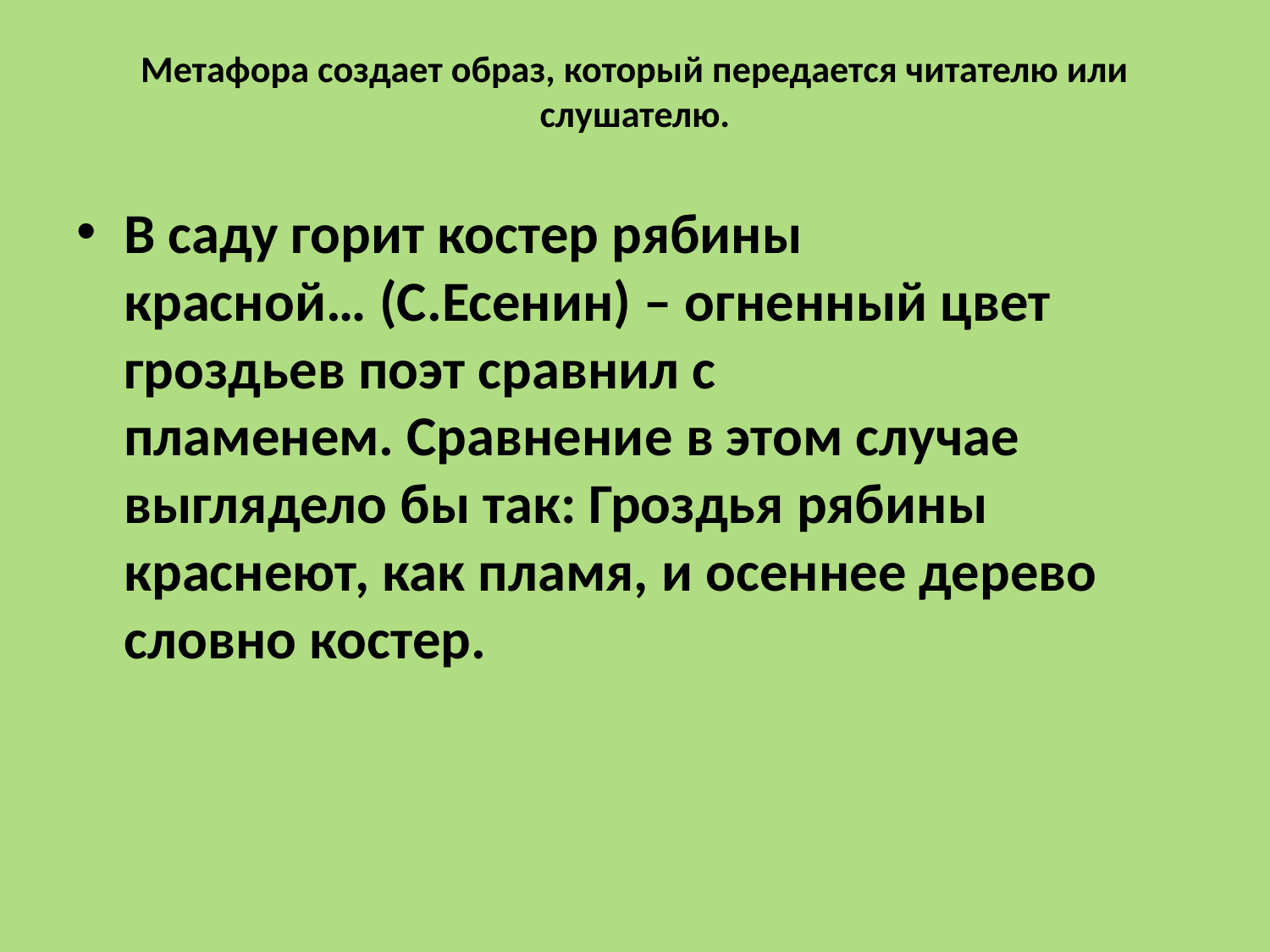

# Метафора создает образ, который передается читателю или слушателю.
В саду горит костер рябины красной… (С.Есенин) – огненный цвет гроздьев поэт сравнил с пламенем. Сравнение в этом случае выглядело бы так: Гроздья рябины краснеют, как пламя, и осеннее дерево словно костер.